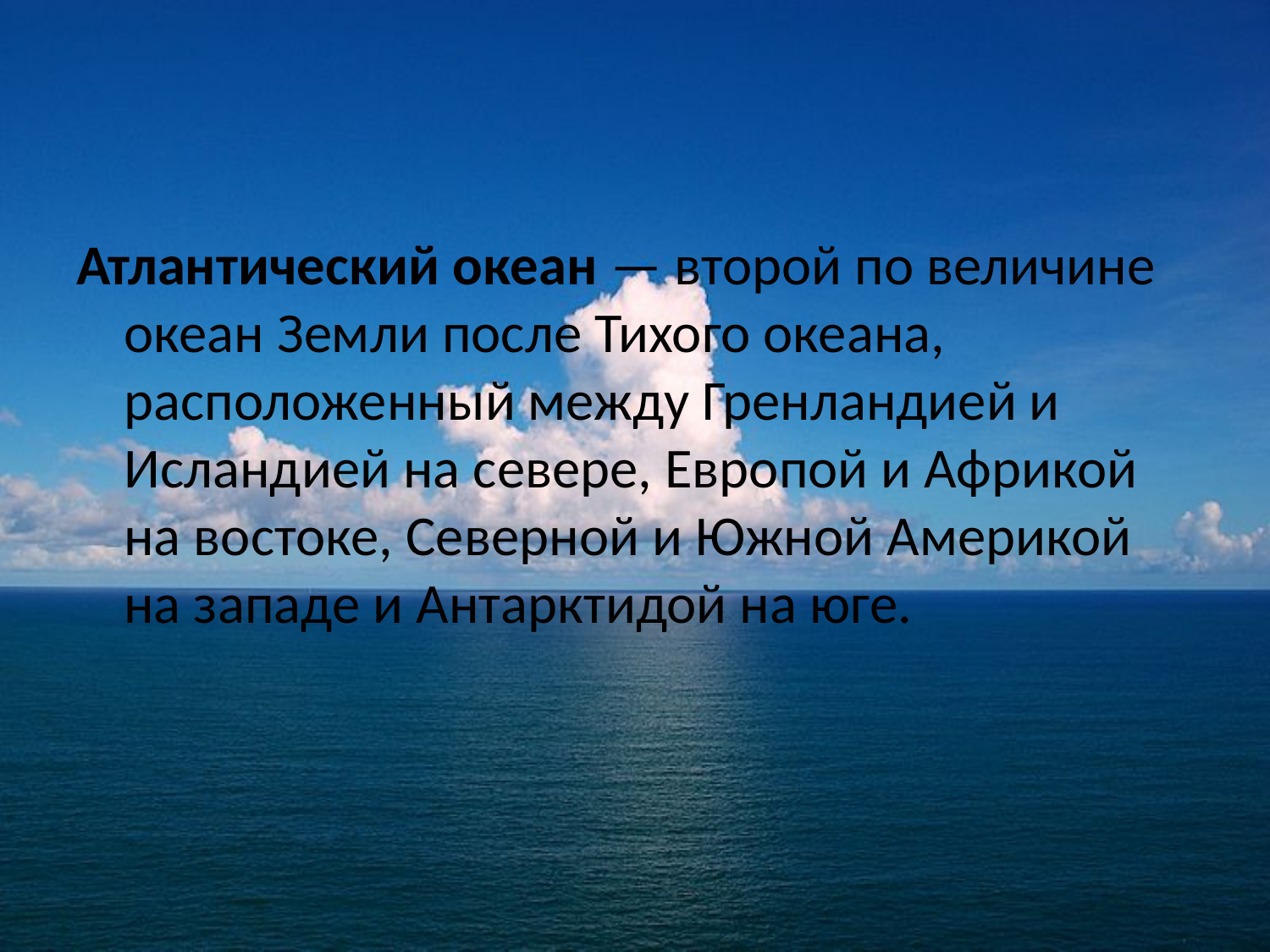

#
Атлантический океан — второй по величине океан Земли после Тихого океана, расположенный между Гренландией и Исландией на севере, Европой и Африкой на востоке, Северной и Южной Америкой на западе и Антарктидой на юге.